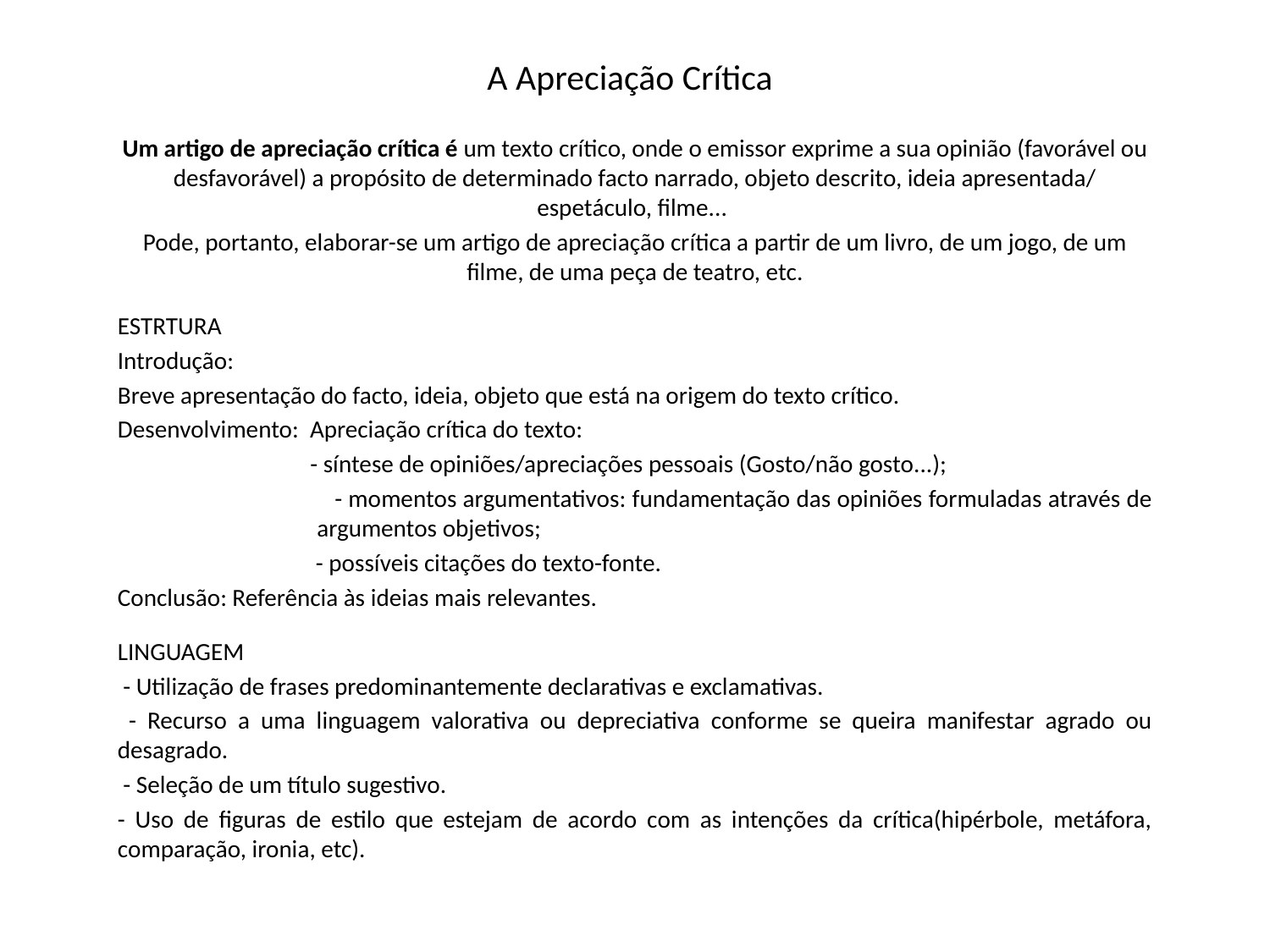

# A Apreciação Crítica
Um artigo de apreciação crítica é um texto crítico, onde o emissor exprime a sua opinião (favorável ou desfavorável) a propósito de determinado facto narrado, objeto descrito, ideia apresentada/ espetáculo, filme...
Pode, portanto, elaborar-se um artigo de apreciação crítica a partir de um livro, de um jogo, de um filme, de uma peça de teatro, etc.

ESTRTURA
Introdução:
Breve apresentação do facto, ideia, objeto que está na origem do texto crítico.
Desenvolvimento:  Apreciação crítica do texto:
                                   - síntese de opiniões/apreciações pessoais (Gosto/não gosto...);
                                   - momentos argumentativos: fundamentação das opiniões formuladas através de argumentos objetivos;
                                    - possíveis citações do texto-fonte.
Conclusão: Referência às ideias mais relevantes.

LINGUAGEM
 - Utilização de frases predominantemente declarativas e exclamativas.
 - Recurso a uma linguagem valorativa ou depreciativa conforme se queira manifestar agrado ou desagrado.
 - Seleção de um título sugestivo.
- Uso de figuras de estilo que estejam de acordo com as intenções da crítica(hipérbole, metáfora, comparação, ironia, etc).